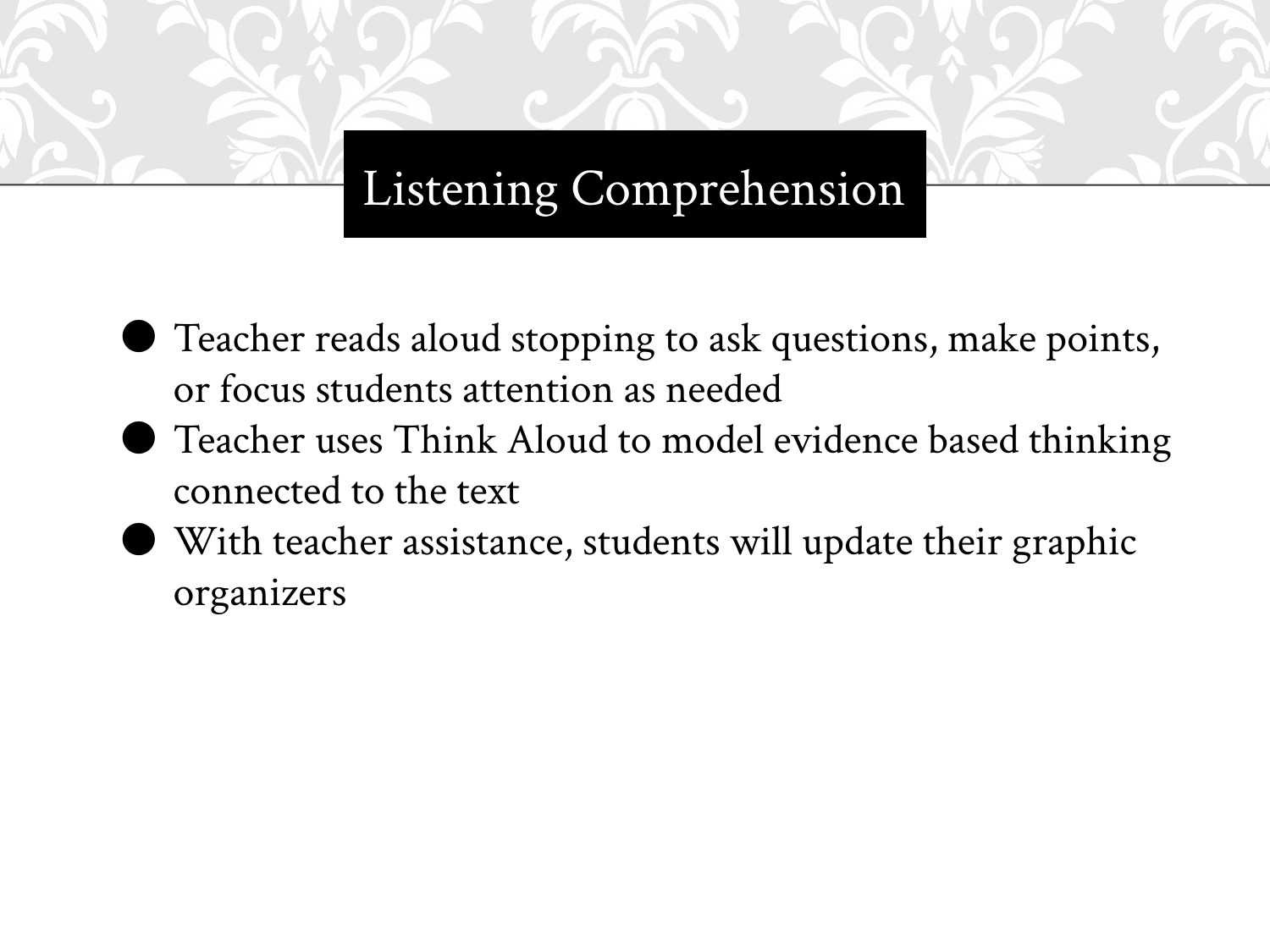

# Listening Comprehension

Teacher reads aloud stopping to ask questions, make points, or focus students attention as needed
Teacher uses Think Aloud to model evidence based thinking connected to the text
With teacher assistance, students will update their graphic organizers